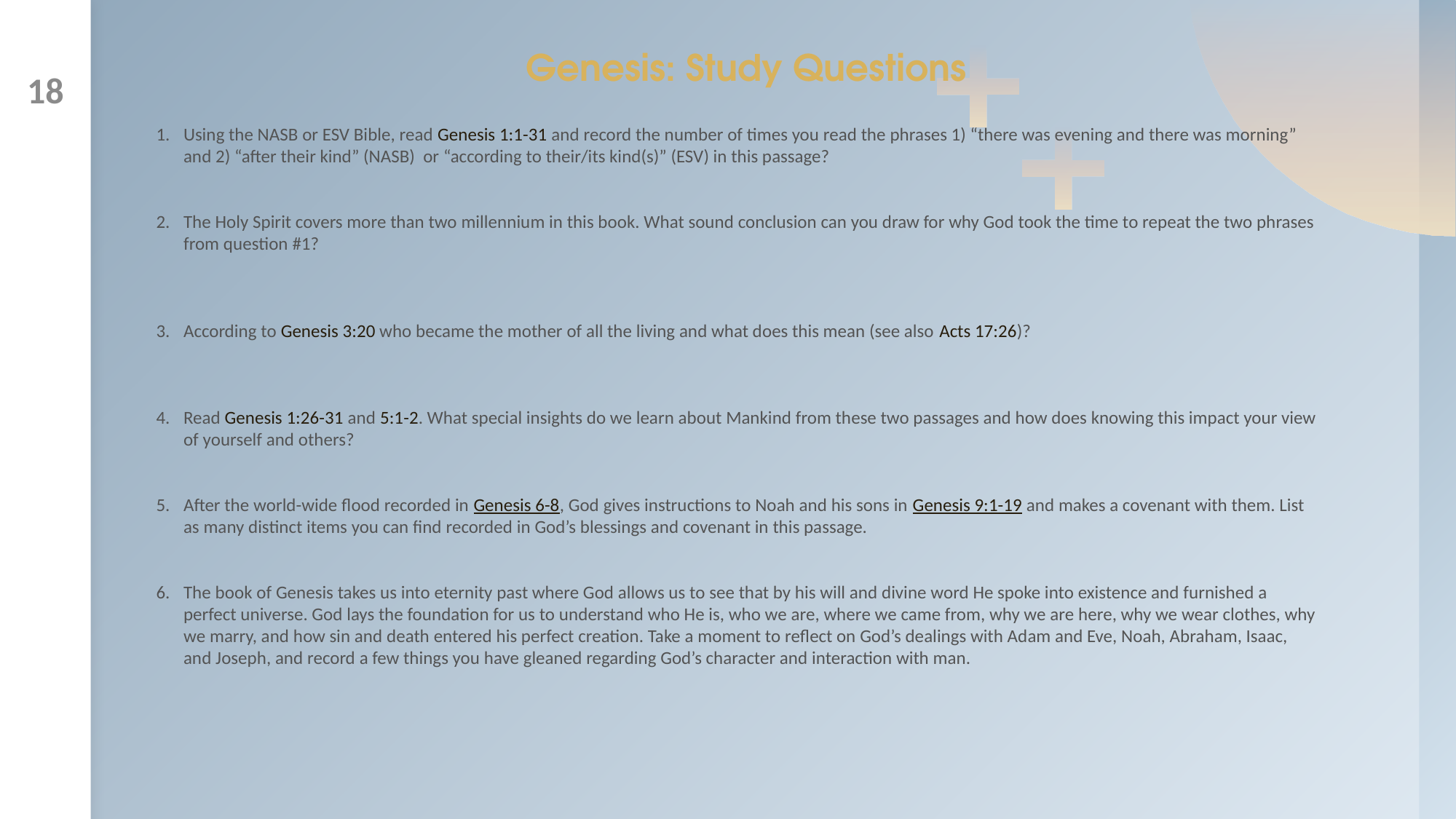

# Genesis: Study Questions
18

Using the NASB or ESV Bible, read Genesis 1:1-31 and record the number of times you read the phrases 1) “there was evening and there was morning”  and 2) “after their kind” (NASB)  or “according to their/its kind(s)” (ESV) in this passage?

The Holy Spirit covers more than two millennium in this book. What sound conclusion can you draw for why God took the time to repeat the two phrases from question #1?

According to Genesis 3:20 who became the mother of all the living and what does this mean (see also Acts 17:26)?

Read Genesis 1:26-31 and 5:1-2. What special insights do we learn about Mankind from these two passages and how does knowing this impact your view of yourself and others?

After the world-wide flood recorded in Genesis 6-8, God gives instructions to Noah and his sons in Genesis 9:1-19 and makes a covenant with them. List as many distinct items you can find recorded in God’s blessings and covenant in this passage.

The book of Genesis takes us into eternity past where God allows us to see that by his will and divine word He spoke into existence and furnished a perfect universe. God lays the foundation for us to understand who He is, who we are, where we came from, why we are here, why we wear clothes, why we marry, and how sin and death entered his perfect creation. Take a moment to reflect on God’s dealings with Adam and Eve, Noah, Abraham, Isaac, and Joseph, and record a few things you have gleaned regarding God’s character and interaction with man.